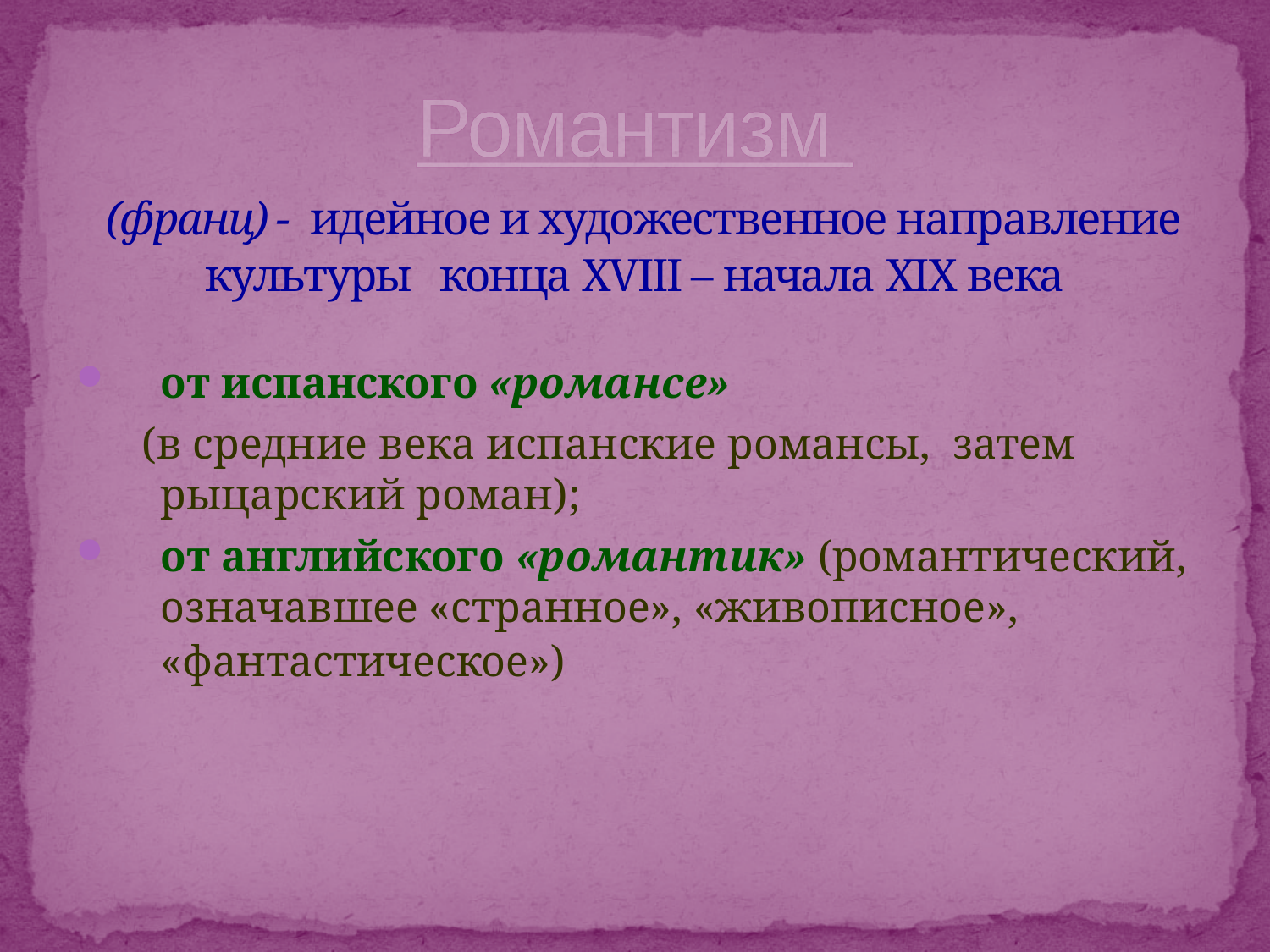

# Романтизм (франц) -  идейное и художественное направление культуры   конца XVIII – начала XIX века
от испанского «романсе»
      (в средние века испанские романсы,  затем  рыцарский роман);
от английского «романтик» (романтический, означавшее «странное», «живописное», «фантастическое»)